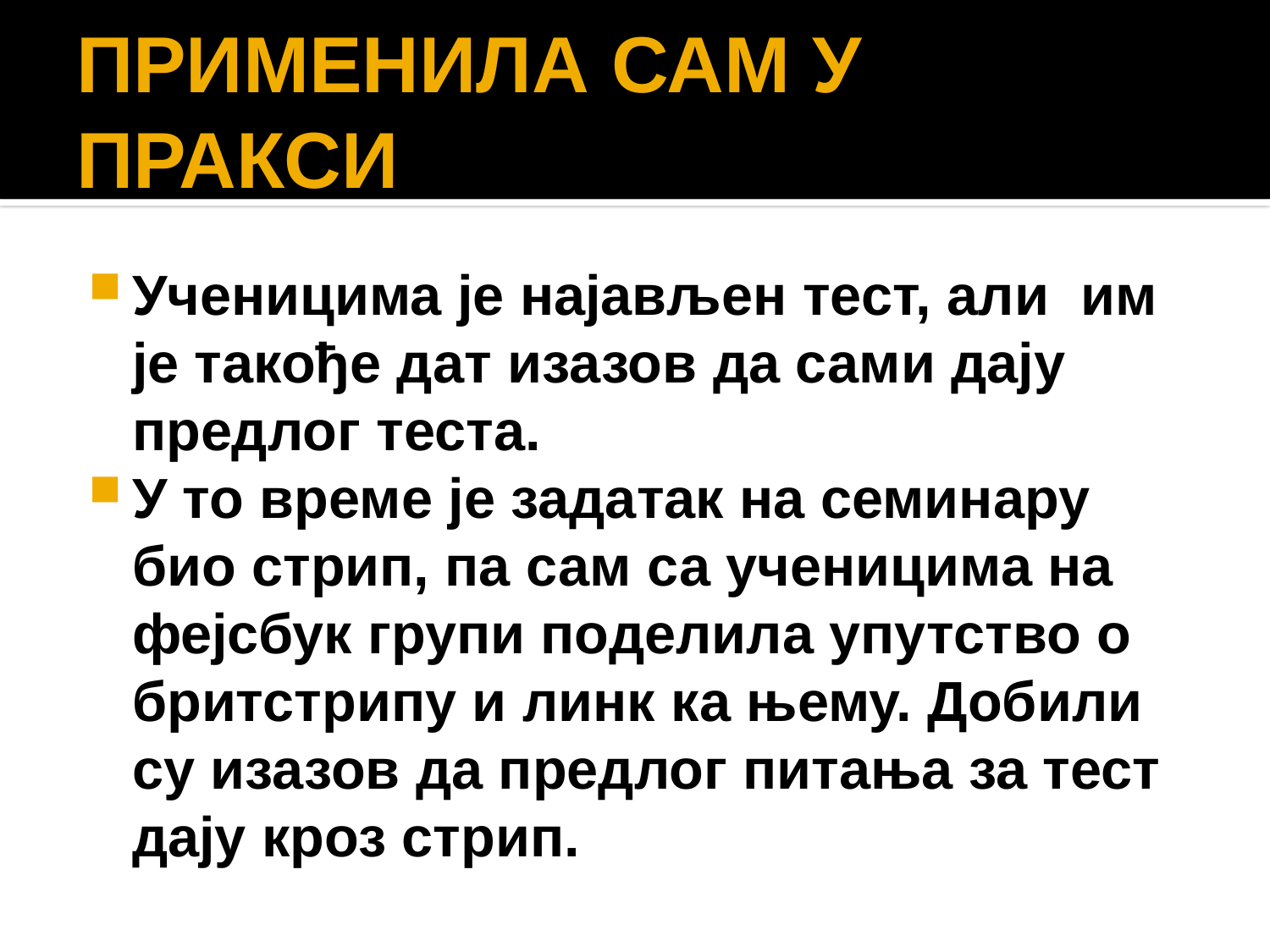

# ПРИМЕНИЛА САМ У ПРАКСИ
Ученицима је најављен тест, али  им је такође дат изазов да сами дају предлог теста.
У то време је задатак на семинару био стрип, па сам са ученицима на фејсбук групи поделила упутство о бритстрипу и линк ка њему. Добили су изазов да предлог питања за тест дају кроз стрип.